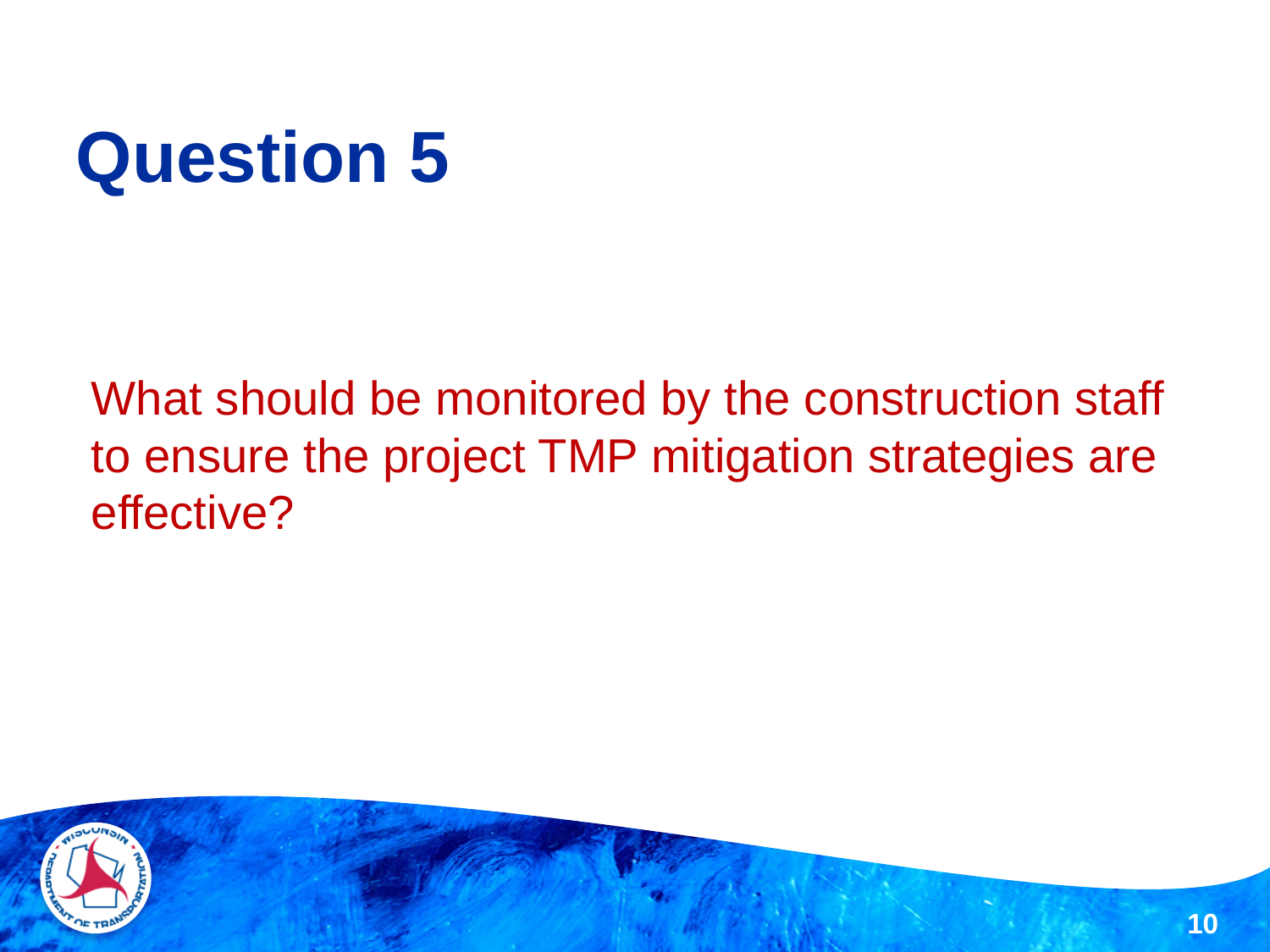

# Question 5
What should be monitored by the construction staff to ensure the project TMP mitigation strategies are effective?

10